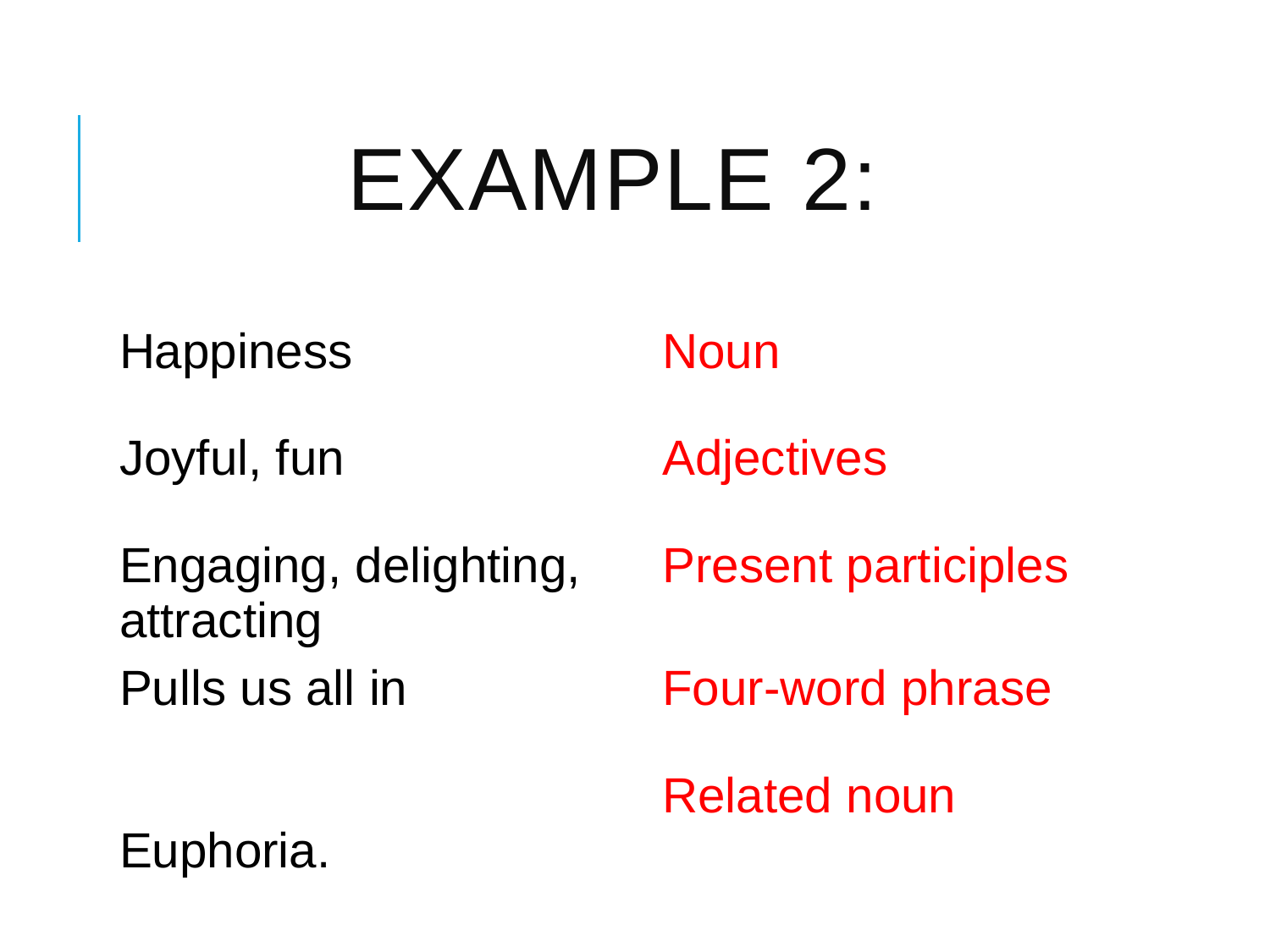

# Example 2:
| Happiness | Noun |
| --- | --- |
| Joyful, fun | Adjectives |
| Engaging, delighting, attracting | Present participles |
| Pulls us all in | Four-word phrase |
| Euphoria. | Related noun |